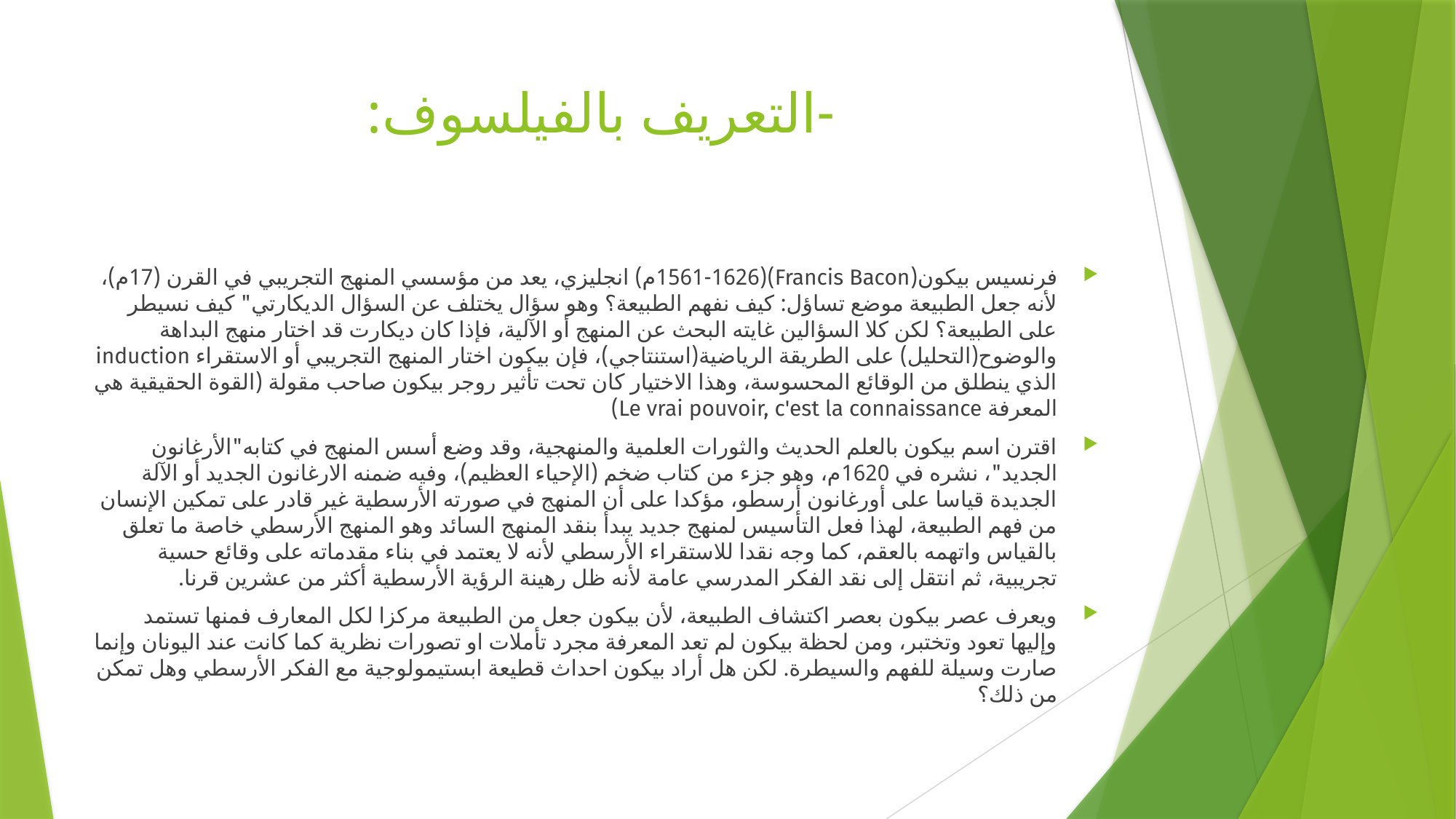

# -التعريف بالفيلسوف:
فرنسيس بيكون(Francis Bacon)(1561-1626م) انجليزي، يعد من مؤسسي المنهج التجريبي في القرن (17م)، لأنه جعل الطبيعة موضع تساؤل: كيف نفهم الطبيعة؟ وهو سؤال يختلف عن السؤال الديكارتي" كيف نسيطر على الطبيعة؟ لكن كلا السؤالين غايته البحث عن المنهج أو الآلية، فإذا كان ديكارت قد اختار منهج البداهة والوضوح(التحليل) على الطريقة الرياضية(استنتاجي)، فإن بيكون اختار المنهج التجريبي أو الاستقراء induction الذي ينطلق من الوقائع المحسوسة، وهذا الاختيار كان تحت تأثير روجر بيكون صاحب مقولة (القوة الحقيقية هي المعرفة Le vrai pouvoir, c'est la connaissance)
اقترن اسم بيكون بالعلم الحديث والثورات العلمية والمنهجية، وقد وضع أسس المنهج في كتابه"الأرغانون الجديد"، نشره في 1620م، وهو جزء من كتاب ضخم (الإحياء العظيم)، وفيه ضمنه الارغانون الجديد أو الآلة الجديدة قياسا على أورغانون أرسطو، مؤكدا على أن المنهج في صورته الأرسطية غير قادر على تمكين الإنسان من فهم الطبيعة، لهذا فعل التأسيس لمنهج جديد يبدأ بنقد المنهج السائد وهو المنهج الأرسطي خاصة ما تعلق بالقياس واتهمه بالعقم، كما وجه نقدا للاستقراء الأرسطي لأنه لا يعتمد في بناء مقدماته على وقائع حسية تجريبية، ثم انتقل إلى نقد الفكر المدرسي عامة لأنه ظل رهينة الرؤية الأرسطية أكثر من عشرين قرنا.
ويعرف عصر بيكون بعصر اكتشاف الطبيعة، لأن بيكون جعل من الطبيعة مركزا لكل المعارف فمنها تستمد وإليها تعود وتختبر، ومن لحظة بيكون لم تعد المعرفة مجرد تأملات او تصورات نظرية كما كانت عند اليونان وإنما صارت وسيلة للفهم والسيطرة. لكن هل أراد بيكون احداث قطيعة ابستيمولوجية مع الفكر الأرسطي وهل تمكن من ذلك؟